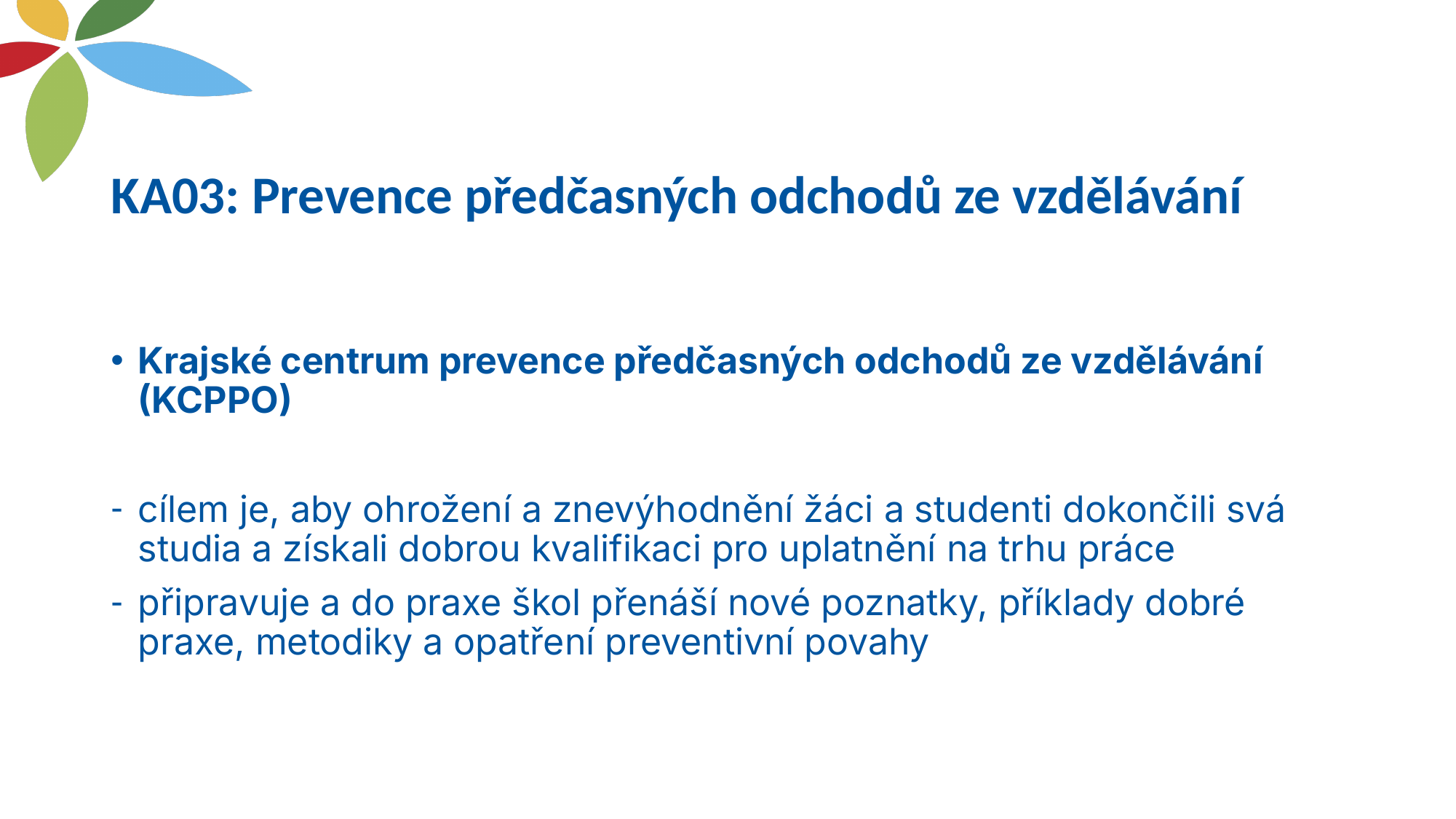

# KA03: Prevence předčasných odchodů ze vzdělávání

Krajské centrum prevence předčasných odchodů ze vzdělávání (KCPPO)

cílem je, aby ohrožení a znevýhodnění žáci a studenti dokončili svá studia a získali dobrou kvalifikaci pro uplatnění na trhu práce
připravuje a do praxe škol přenáší nové poznatky, příklady dobré praxe, metodiky a opatření preventivní povahy